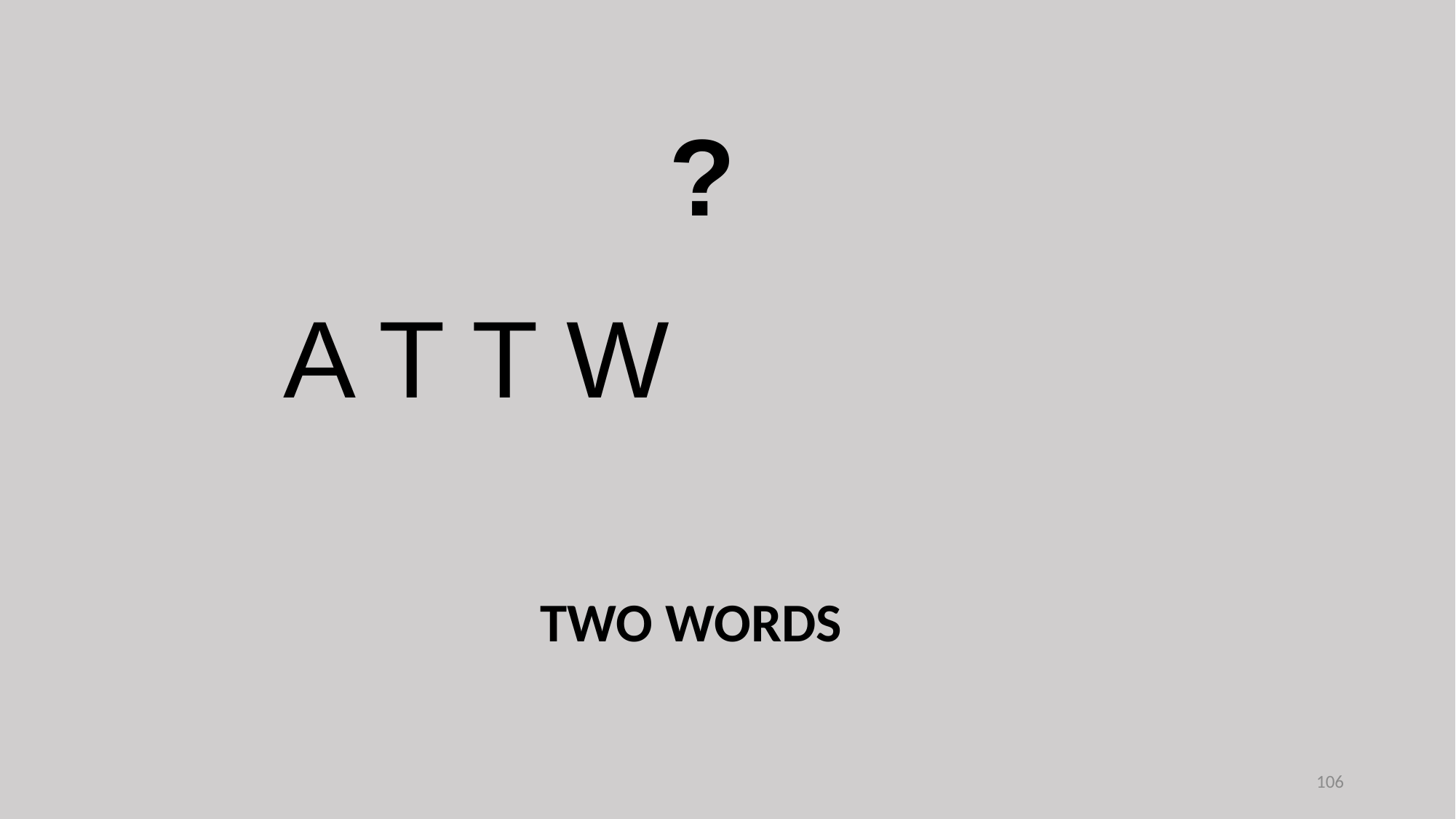

?
A T T W
TWO WORDS
106